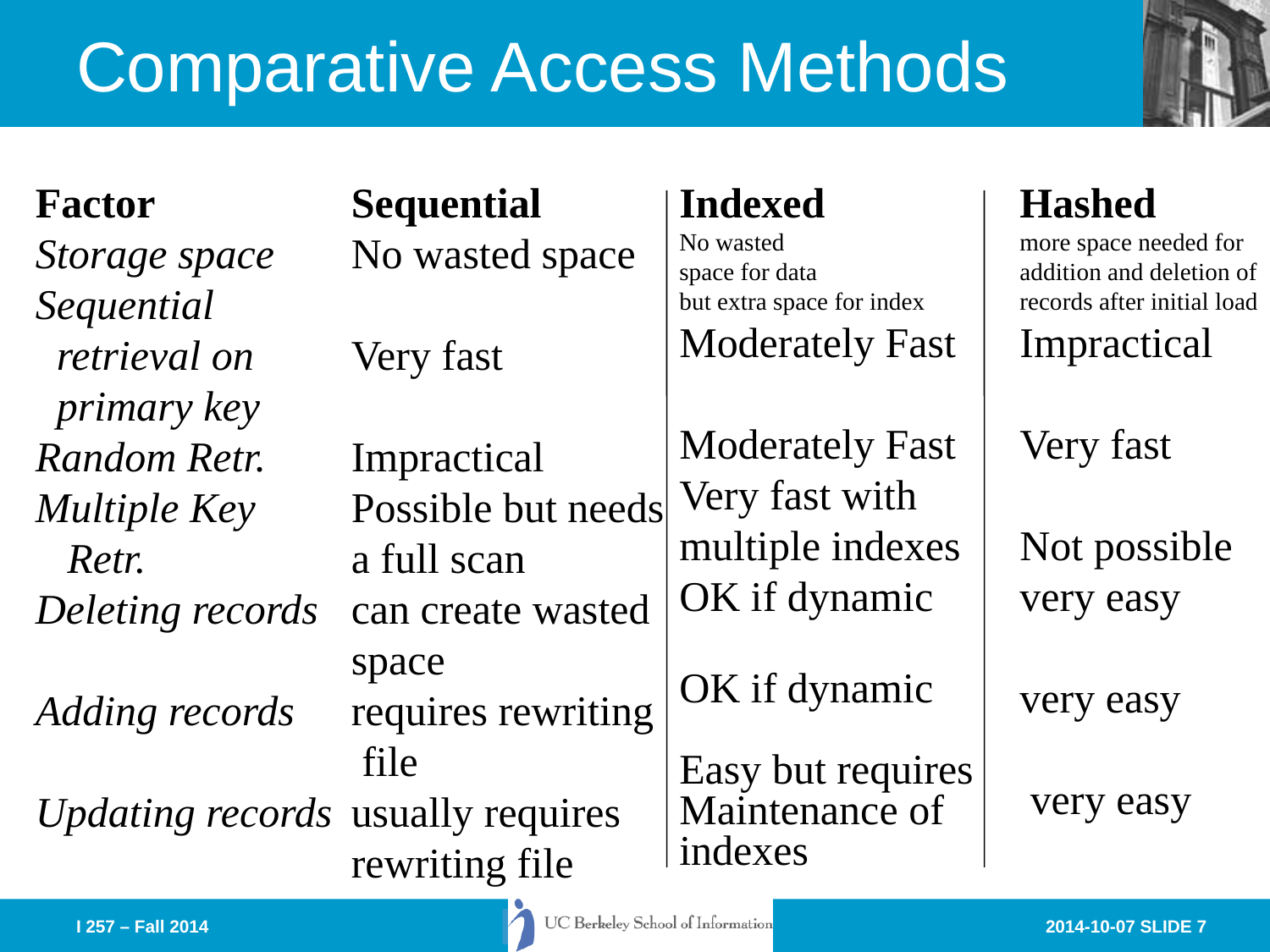

# Comparative Access Methods
Factor
Storage space
Sequential
  retrieval on
  primary key
Random Retr.
Multiple Key
   Retr.
Deleting records

Adding records

Updating records
Sequential
No wasted space

Very fast

Impractical
Possible but needs
a full scan
can create wasted
space
requires rewriting
 file
usually requires
rewriting file
Hashed
more space needed for
addition and deletion of
records after initial load
Impractical

Very fast

Not possible
very easy

very easy

 very easy

Indexed
No wasted
space for data
but extra space for index
Moderately Fast

Moderately Fast
Very fast with
multiple indexes
OK if dynamic

OK if dynamic

Easy but requires
Maintenance of
indexes

I 257 – Fall 2014